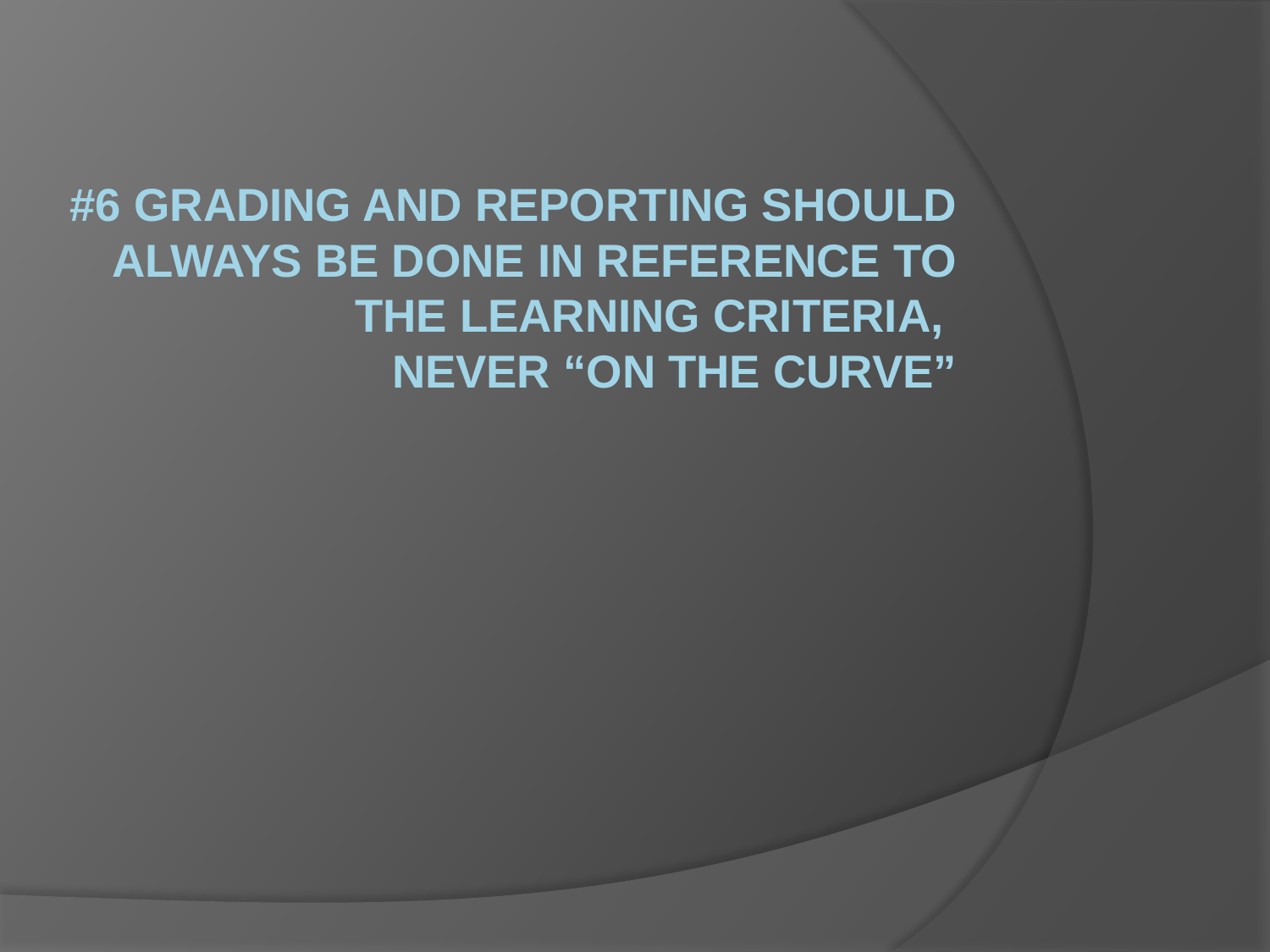

# #6 Grading and Reporting should ALWAYS be done in Reference to the LEARNING CRITERIA, NEVER “on the curve”